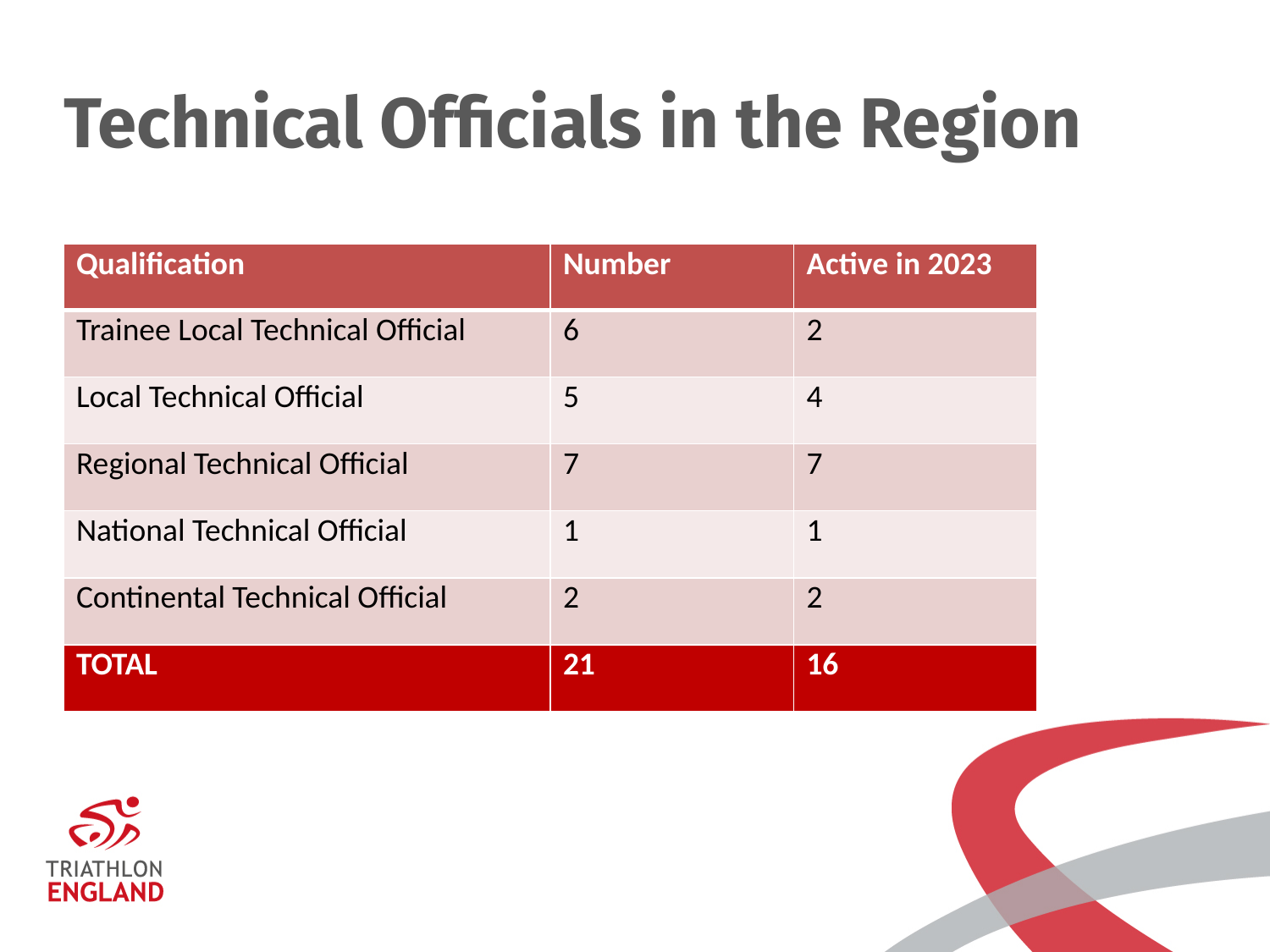

# Technical Officials in the Region
| Qualification | Number | Active in 2023 |
| --- | --- | --- |
| Trainee Local Technical Official | 6 | 2 |
| Local Technical Official | 5 | 4 |
| Regional Technical Official | 7 | 7 |
| National Technical Official | 1 | 1 |
| Continental Technical Official | 2 | 2 |
| TOTAL | 21 | 16 |